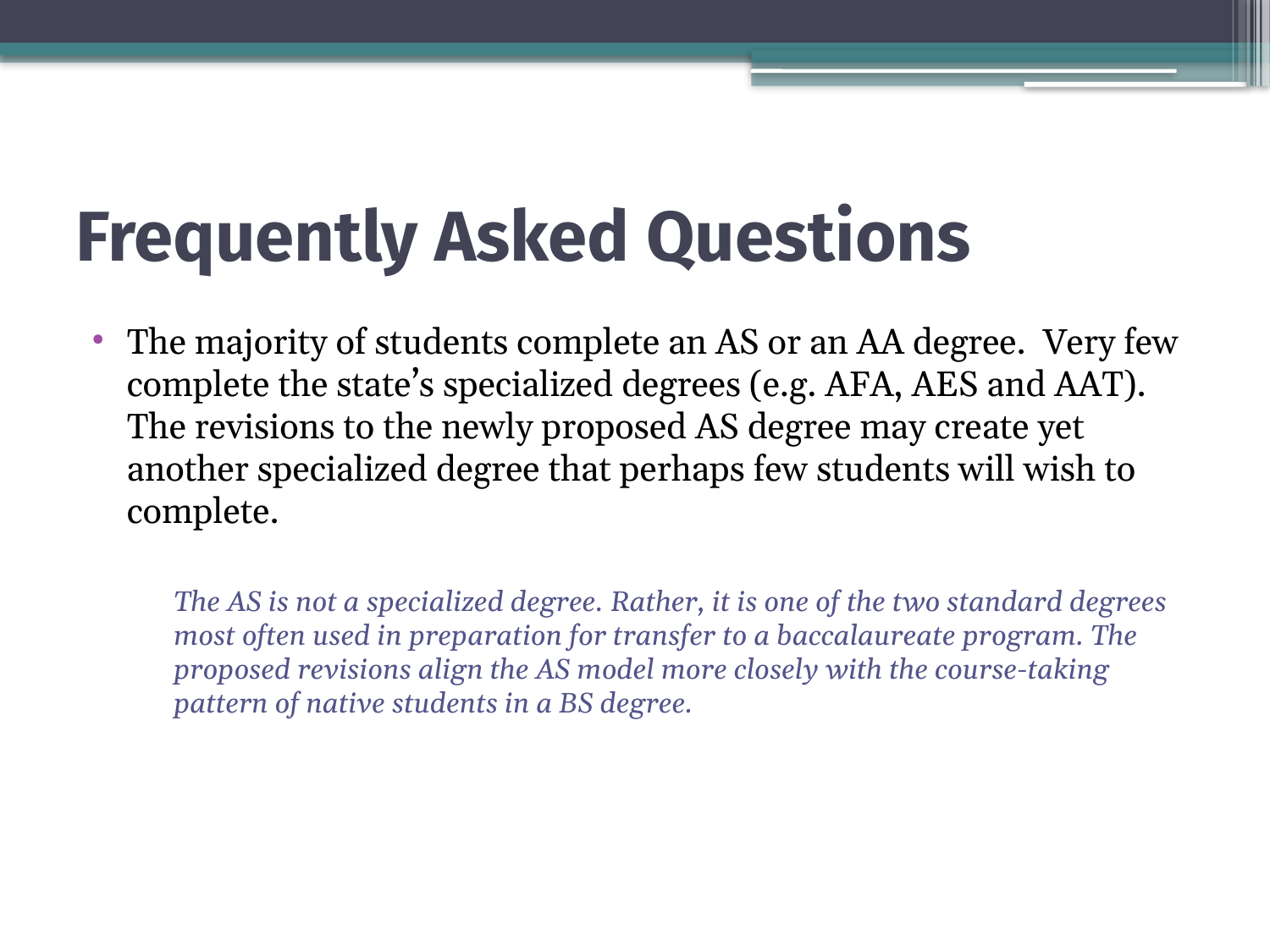

# Frequently Asked Questions
The majority of students complete an AS or an AA degree.  Very few complete the state’s specialized degrees (e.g. AFA, AES and AAT).  The revisions to the newly proposed AS degree may create yet another specialized degree that perhaps few students will wish to complete.

The AS is not a specialized degree. Rather, it is one of the two standard degrees most often used in preparation for transfer to a baccalaureate program. The proposed revisions align the AS model more closely with the course-taking pattern of native students in a BS degree.